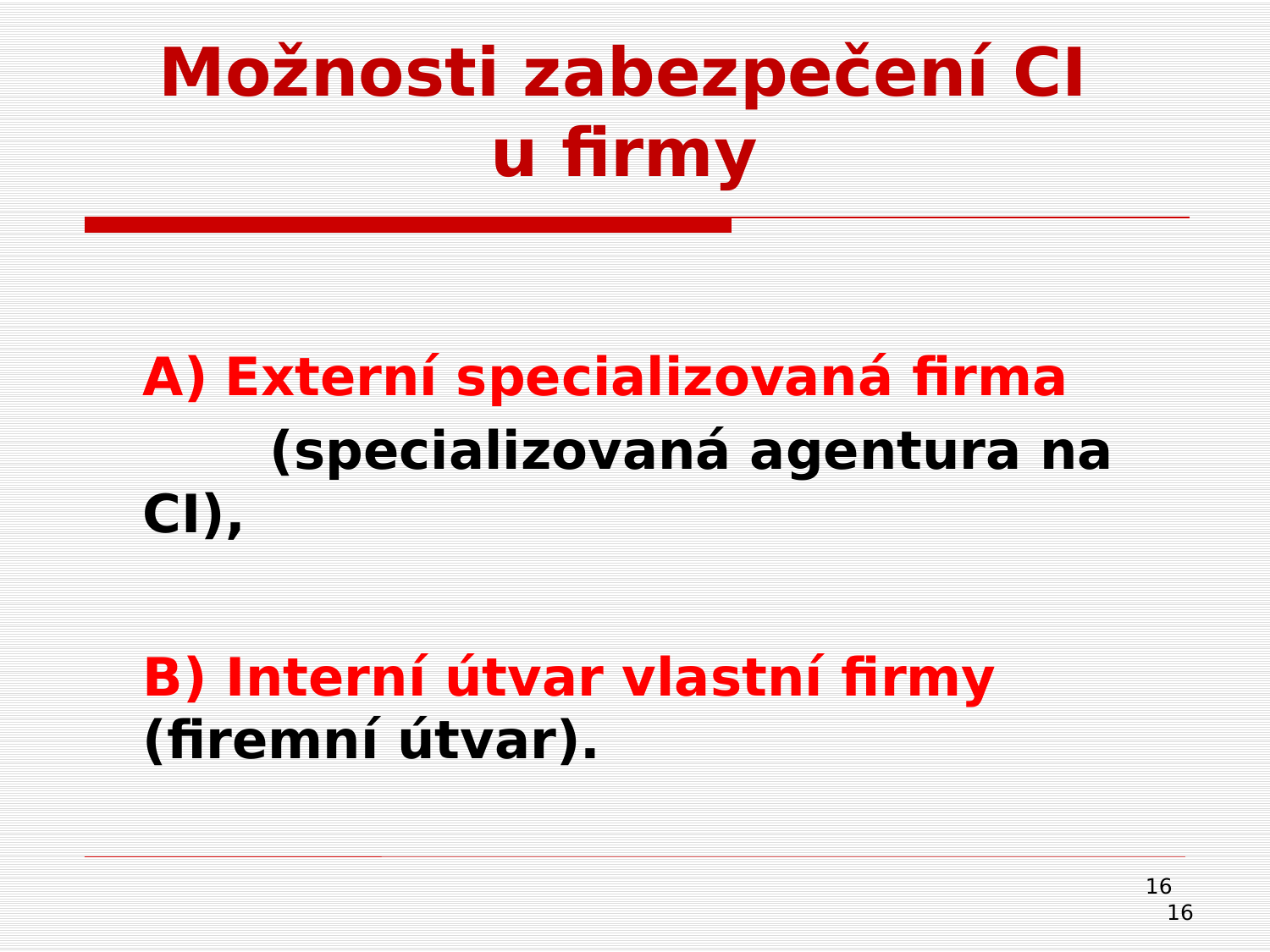

Možnosti zabezpečení CI
u firmy
	A) Externí specializovaná firma
		(specializovaná agentura na CI),

	B) Interní útvar vlastní firmy         	(firemní útvar).
16
16